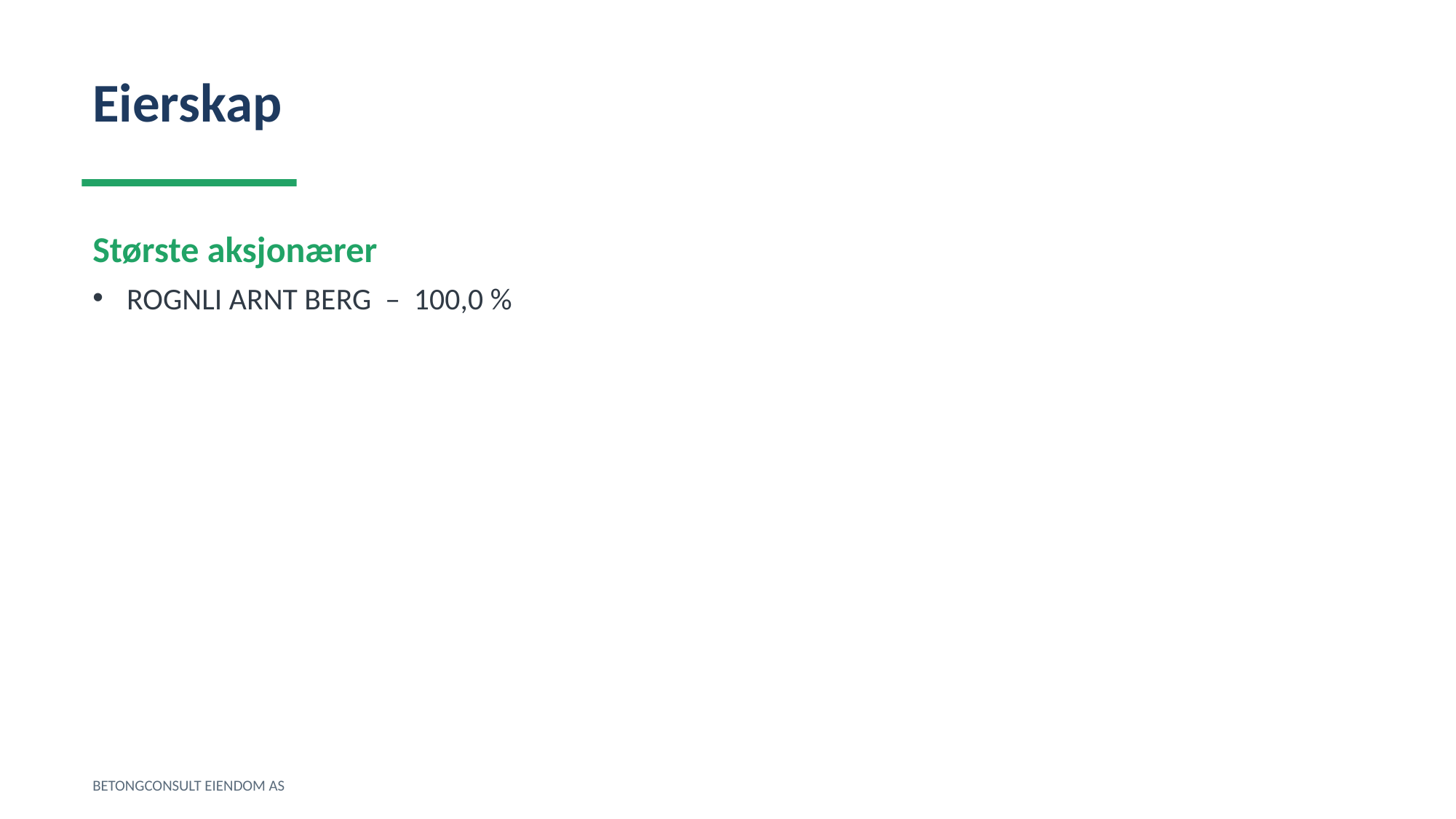

Eierskap

Største aksjonærer
ROGNLI ARNT BERG  –  100,0 %
BETONGCONSULT EIENDOM AS